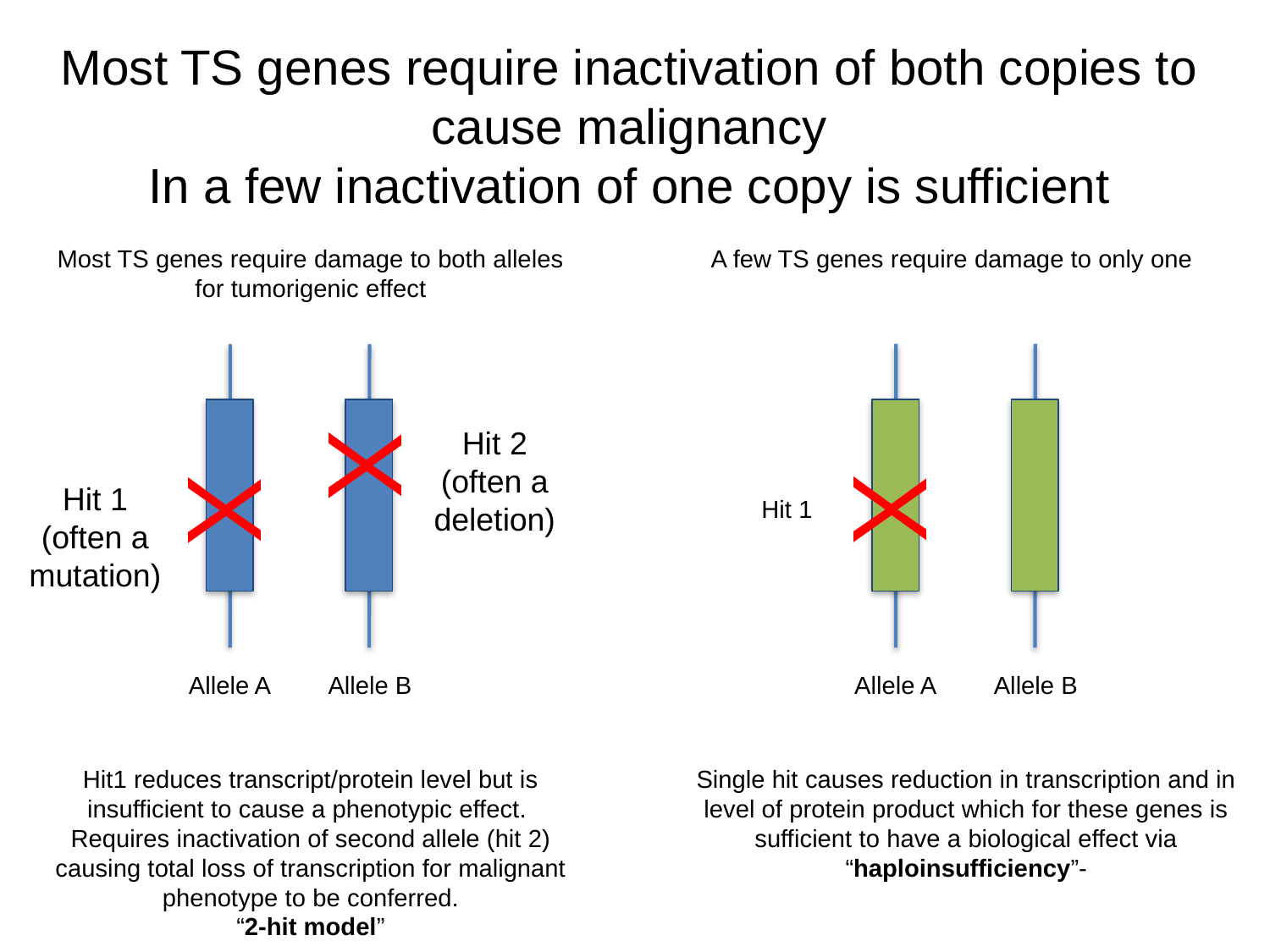

Most TS genes require inactivation of both copies to cause malignancy
In a few inactivation of one copy is sufficient
Most TS genes require damage to both alleles for tumorigenic effect

Allele A
Allele B
Hit1 reduces transcript/protein level but is insufficient to cause a phenotypic effect.
Requires inactivation of second allele (hit 2) causing total loss of transcription for malignant phenotype to be conferred.
“2-hit model”
A few TS genes require damage to only one

X
Hit 1
Allele A
Allele B
Single hit causes reduction in transcription and in level of protein product which for these genes is sufficient to have a biological effect via “haploinsufficiency”-
X
Hit 2
(often a deletion)

X
Hit 1
(often a mutation)